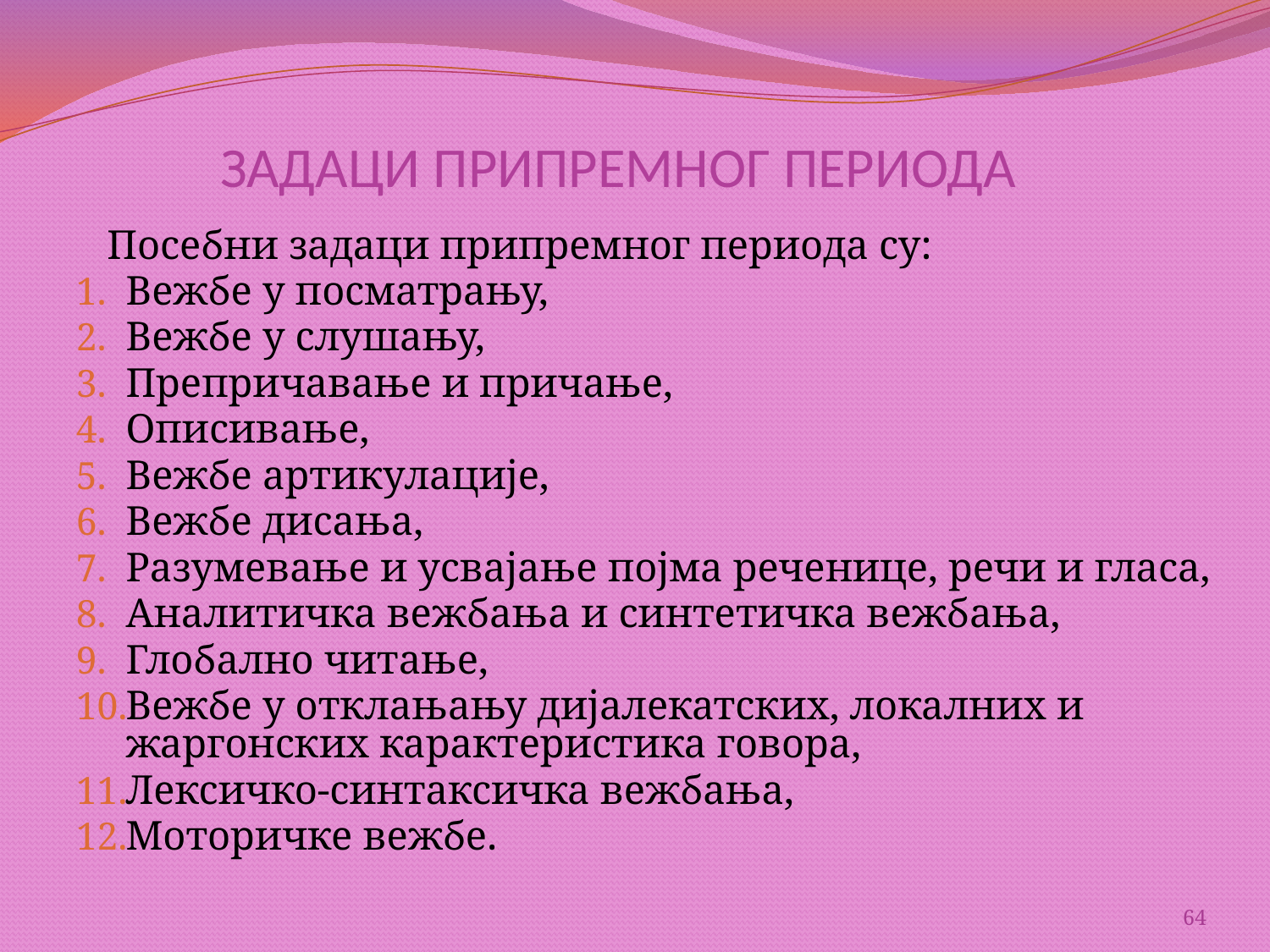

# ЗАДАЦИ ПРИПРЕМНОГ ПЕРИОДА
   Посебни задаци припремног периода су:
Вежбе у посматрању,
Вежбе у слушању,
Препричавање и причање,
Описивање,
Вежбе артикулације,
Вежбе дисања,
Разумевање и усвајање појма реченице, речи и гласа,
Аналитичка вежбања и синтетичка вежбања,
Глобално читање,
Вежбе у отклањању дијалекатских, локалних и жаргонских карактеристика говора,
Лексичко-синтаксичка вежбања,
Моторичке вежбе.

64